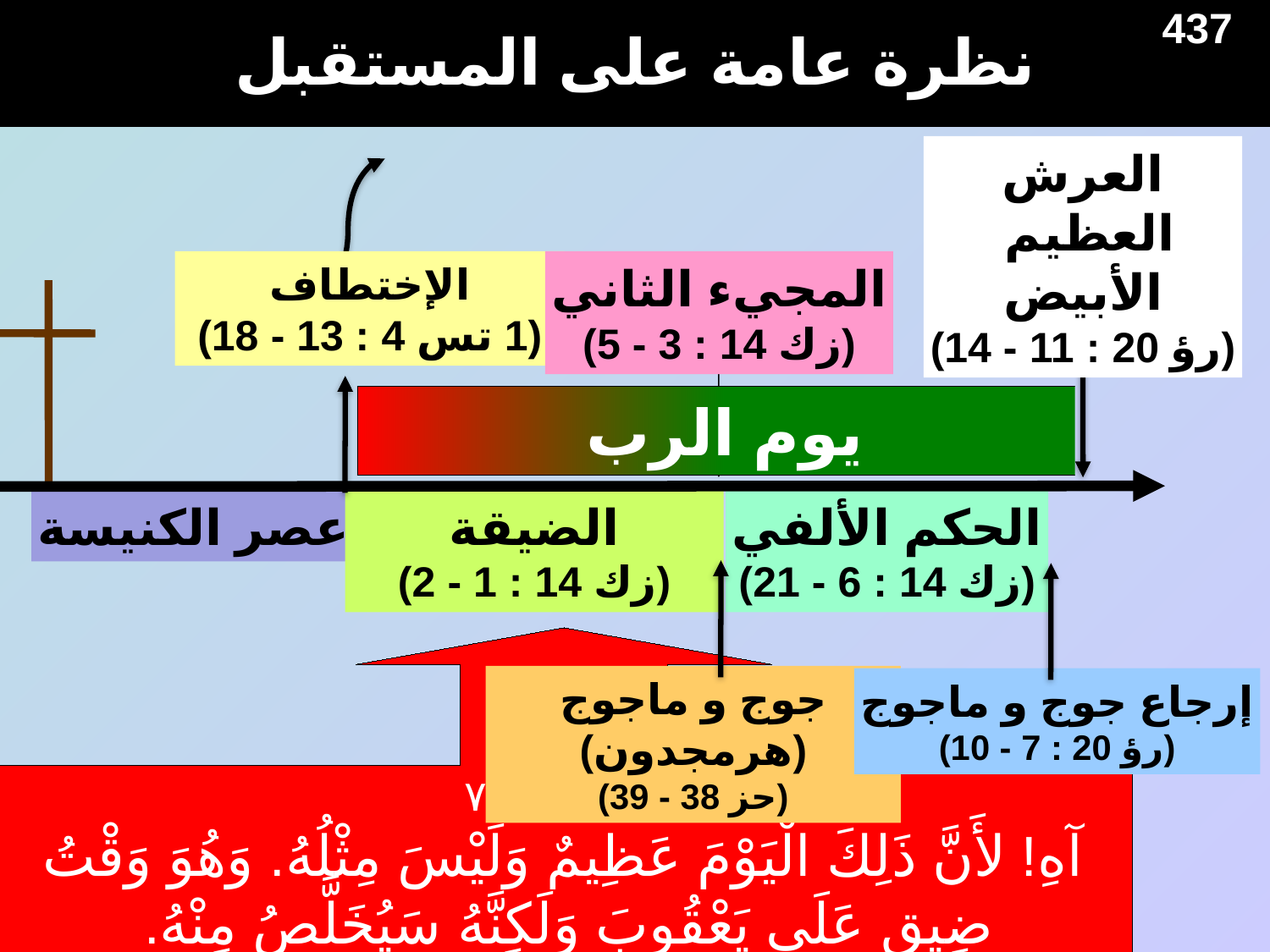

نظرة عامة على المستقبل
437
العرش
العظيم
الأبيض
(رؤ 20 : 11 - 14)

الإختطاف
(1 تس 4 : 13 - 18)
المجيء الثاني
(زك 14 : 3 - 5)

يوم الرب

عصر الكنيسة
الضيقة
(زك 14 : 1 - 2)
الحكم الألفي
(زك 14 : 6 - 21)

جوج و ماجوج (هرمجدون)
(حز 38 - 39)
إرجاع جوج و ماجوج
(رؤ 20 : 7 - 10)
ارميا ٣٠ : ٧
آهِ! لأَنَّ ذَلِكَ الْيَوْمَ عَظِيمٌ وَلَيْسَ مِثْلُهُ. وَهُوَ وَقْتُ ضِيقٍ عَلَى يَعْقُوبَ وَلَكِنَّهُ سَيُخَلَّصُ مِنْهُ.